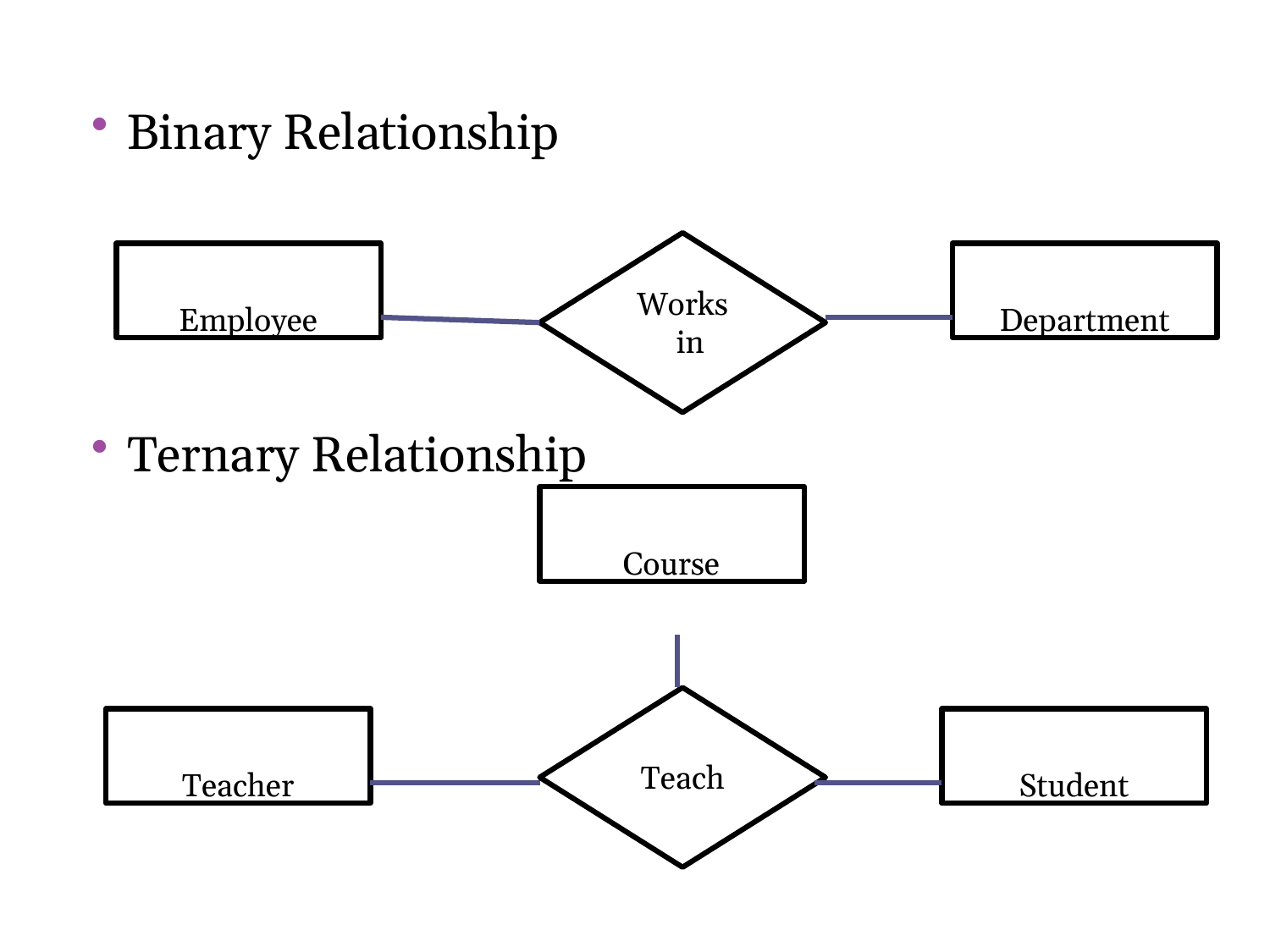

85
Binary Relationship

Employee

Department
Works  in

Ternary Relationship

Course

Teacher

Student
Teach